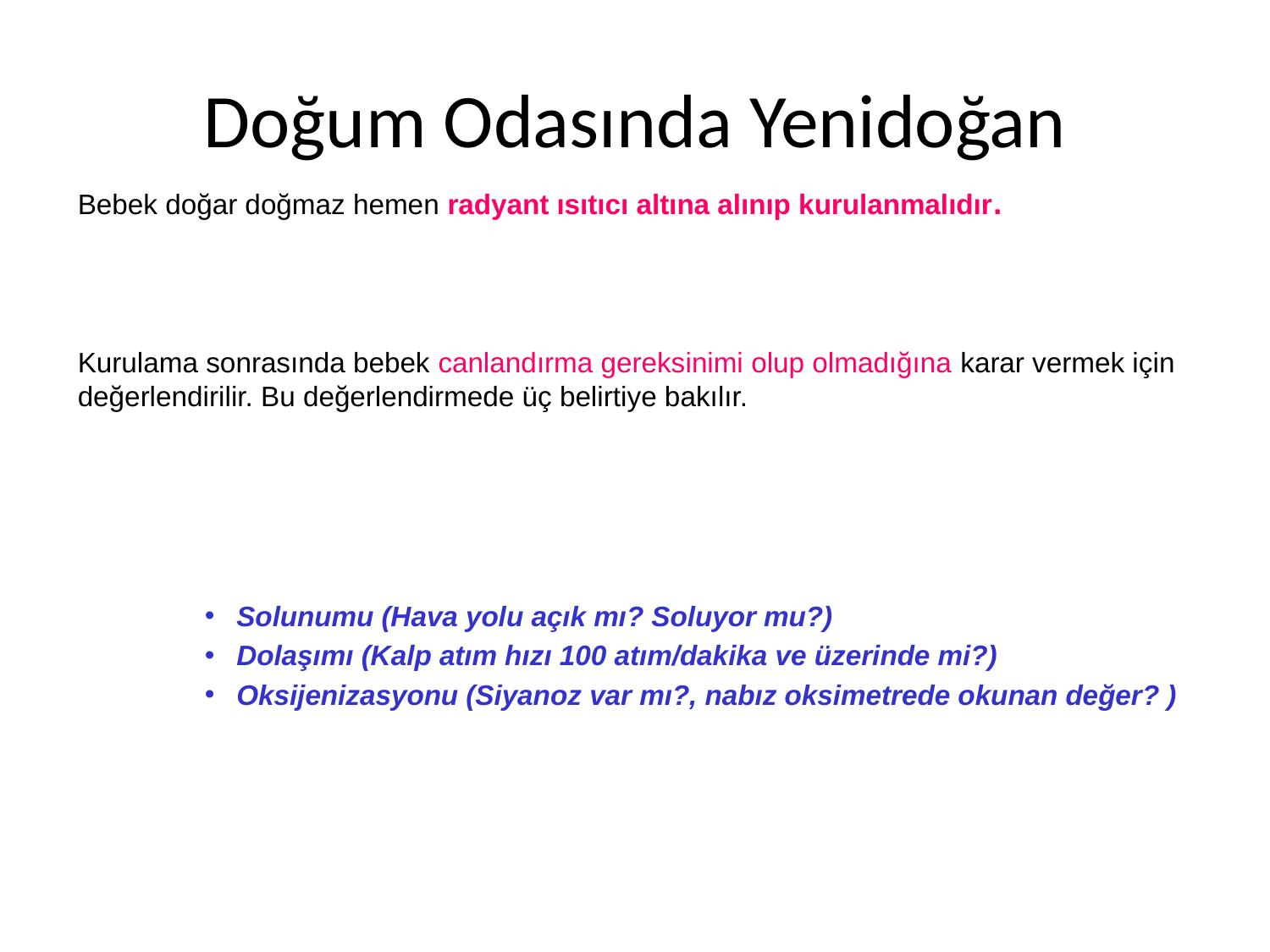

# Doğum Odasında Yenidoğan
Bebek doğar doğmaz hemen radyant ısıtıcı altına alınıp kurulanmalıdır.

Kurulama sonrasında bebek canlandırma gereksinimi olup olmadığına karar vermek için değerlendirilir. Bu değerlendirmede üç belirtiye bakılır.

Solunumu (Hava yolu açık mı? Soluyor mu?)
Dolaşımı (Kalp atım hızı 100 atım/dakika ve üzerinde mi?)
Oksijenizasyonu (Siyanoz var mı?, nabız oksimetrede okunan değer? )